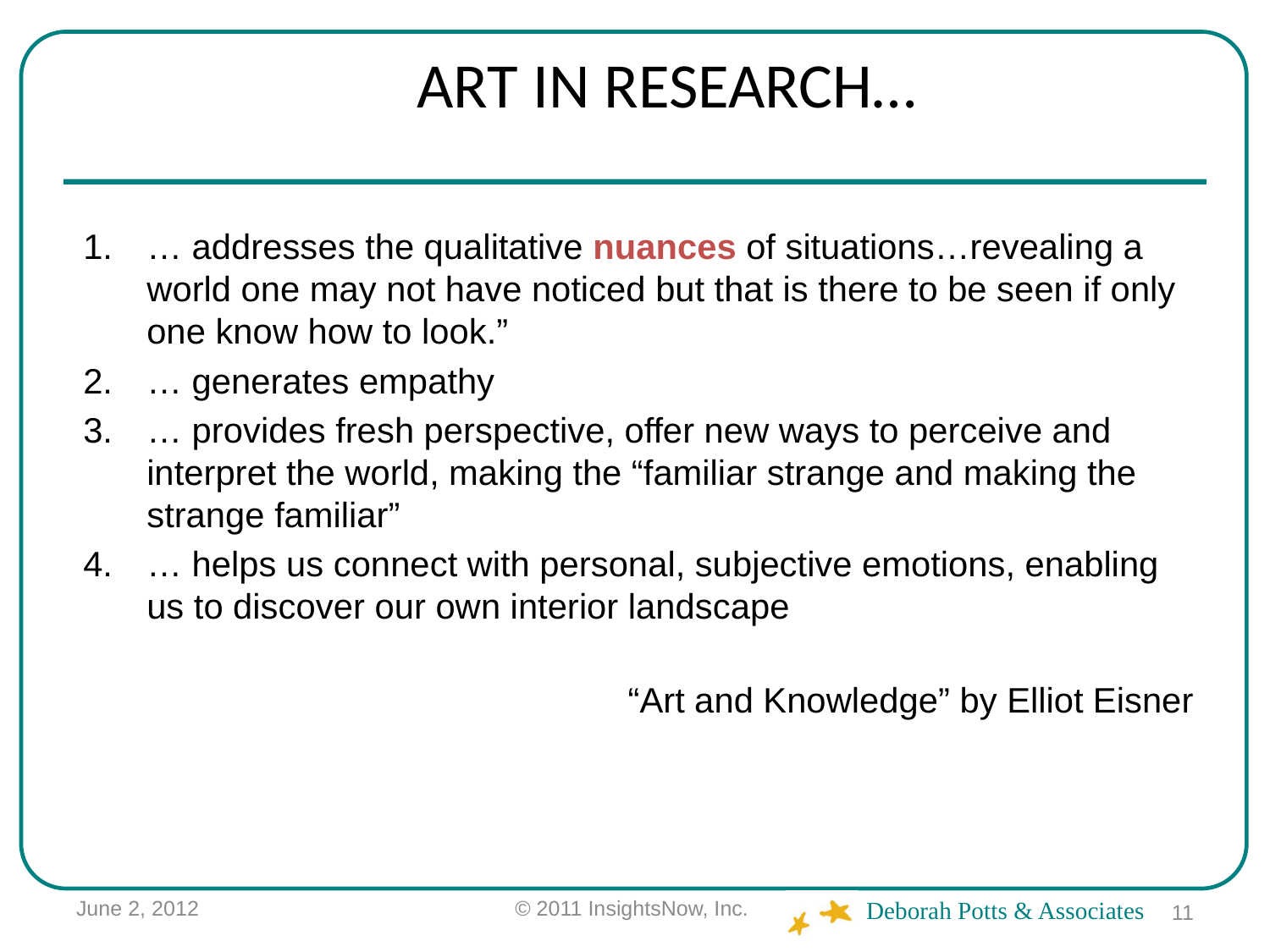

# ART IN RESEARCH…
… addresses the qualitative nuances of situations…revealing a world one may not have noticed but that is there to be seen if only one know how to look.”
… generates empathy
… provides fresh perspective, offer new ways to perceive and interpret the world, making the “familiar strange and making the strange familiar”
… helps us connect with personal, subjective emotions, enabling us to discover our own interior landscape

“Art and Knowledge” by Elliot Eisner
June 2, 2012
© 2011 InsightsNow, Inc.
11